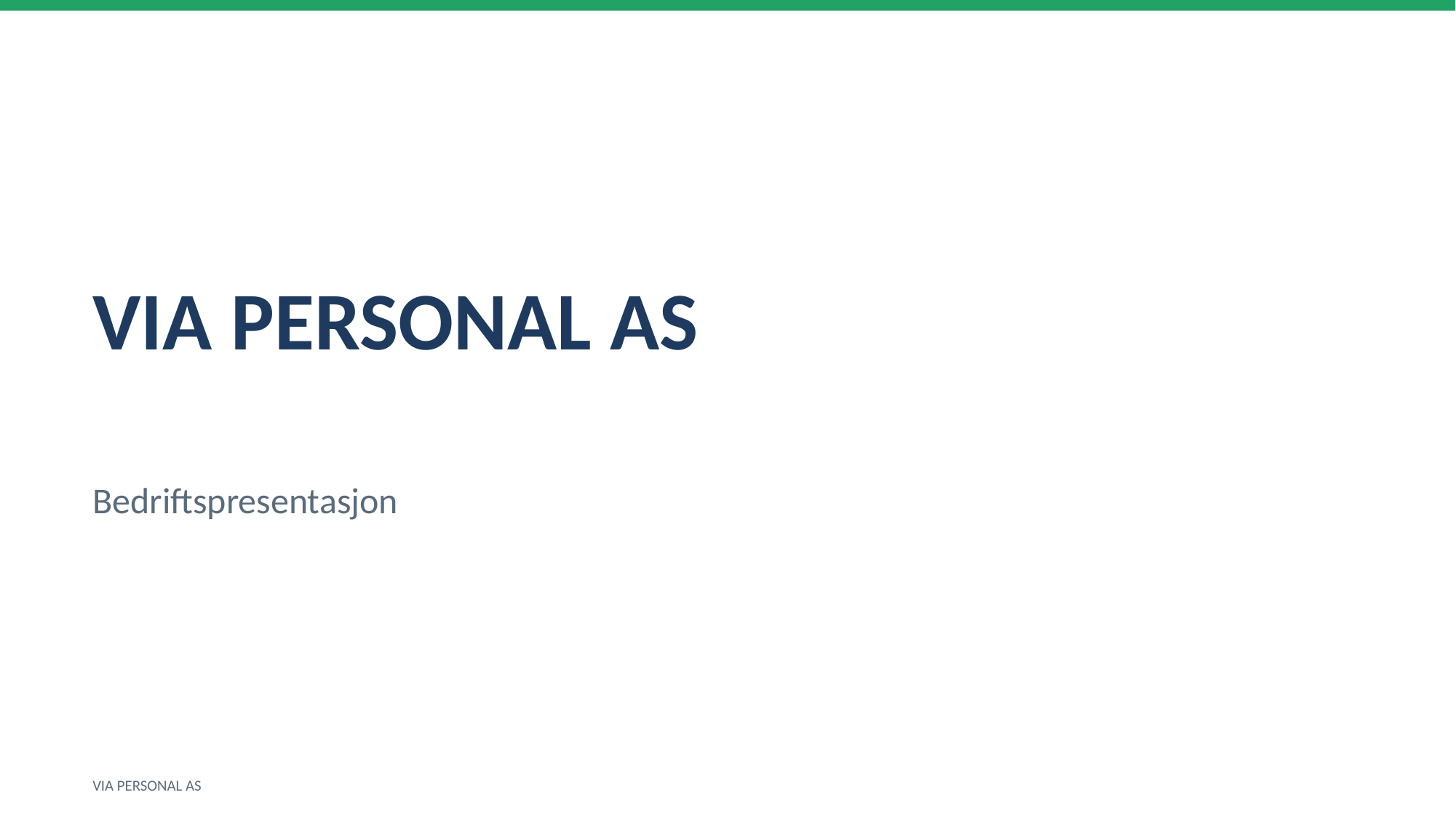

VIA PERSONAL AS
Bedriftspresentasjon
VIA PERSONAL AS